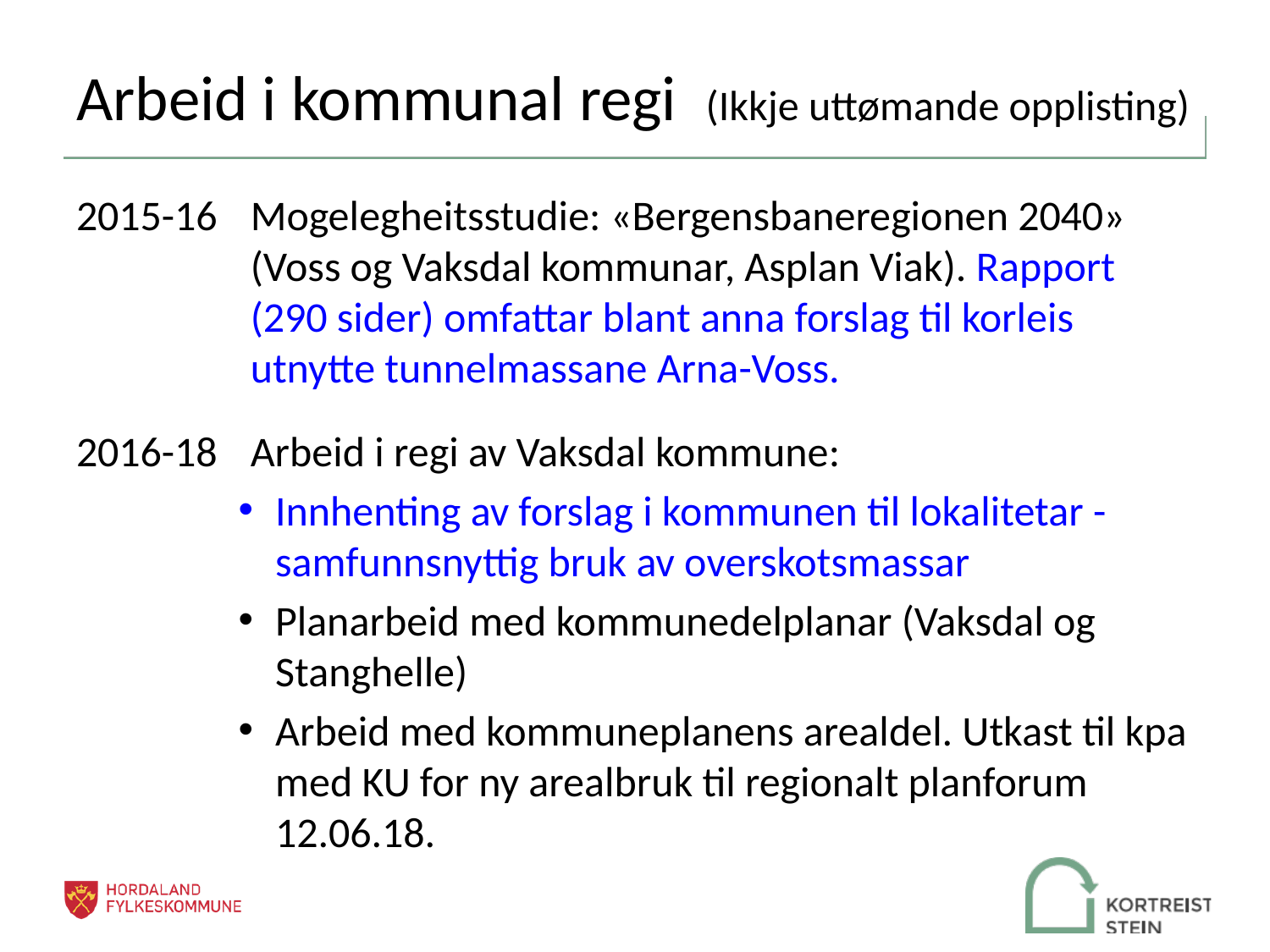

# Arbeid i kommunal regi  (Ikkje uttømande opplisting)
2015-16	Mogelegheitsstudie: «Bergensbaneregionen 2040»  (Voss og Vaksdal kommunar, Asplan Viak). Rapport (290 sider) omfattar blant anna forslag til korleis utnytte tunnelmassane Arna-Voss.

2016-18	Arbeid i regi av Vaksdal kommune:
Innhenting av forslag i kommunen til lokalitetar - samfunnsnyttig bruk av overskotsmassar
Planarbeid med kommunedelplanar (Vaksdal og Stanghelle)
Arbeid med kommuneplanens arealdel. Utkast til kpa med KU for ny arealbruk til regionalt planforum 12.06.18.